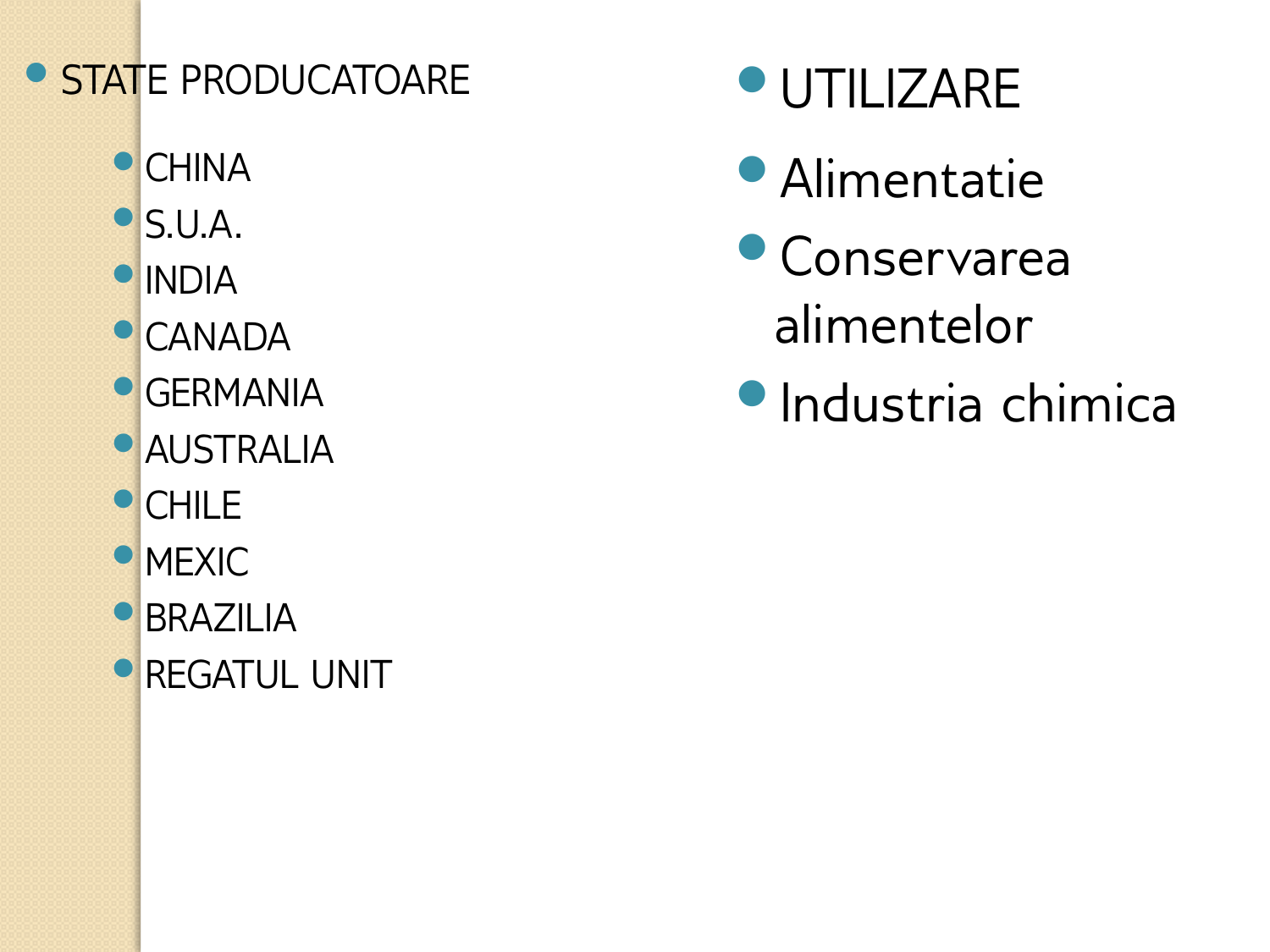

STATE PRODUCATOARE
UTILIZARE
CHINA
S.U.A.
INDIA
CANADA
GERMANIA
AUSTRALIA
CHILE
MEXIC
BRAZILIA
REGATUL UNIT
Alimentatie
Conservarea alimentelor
Industria chimica